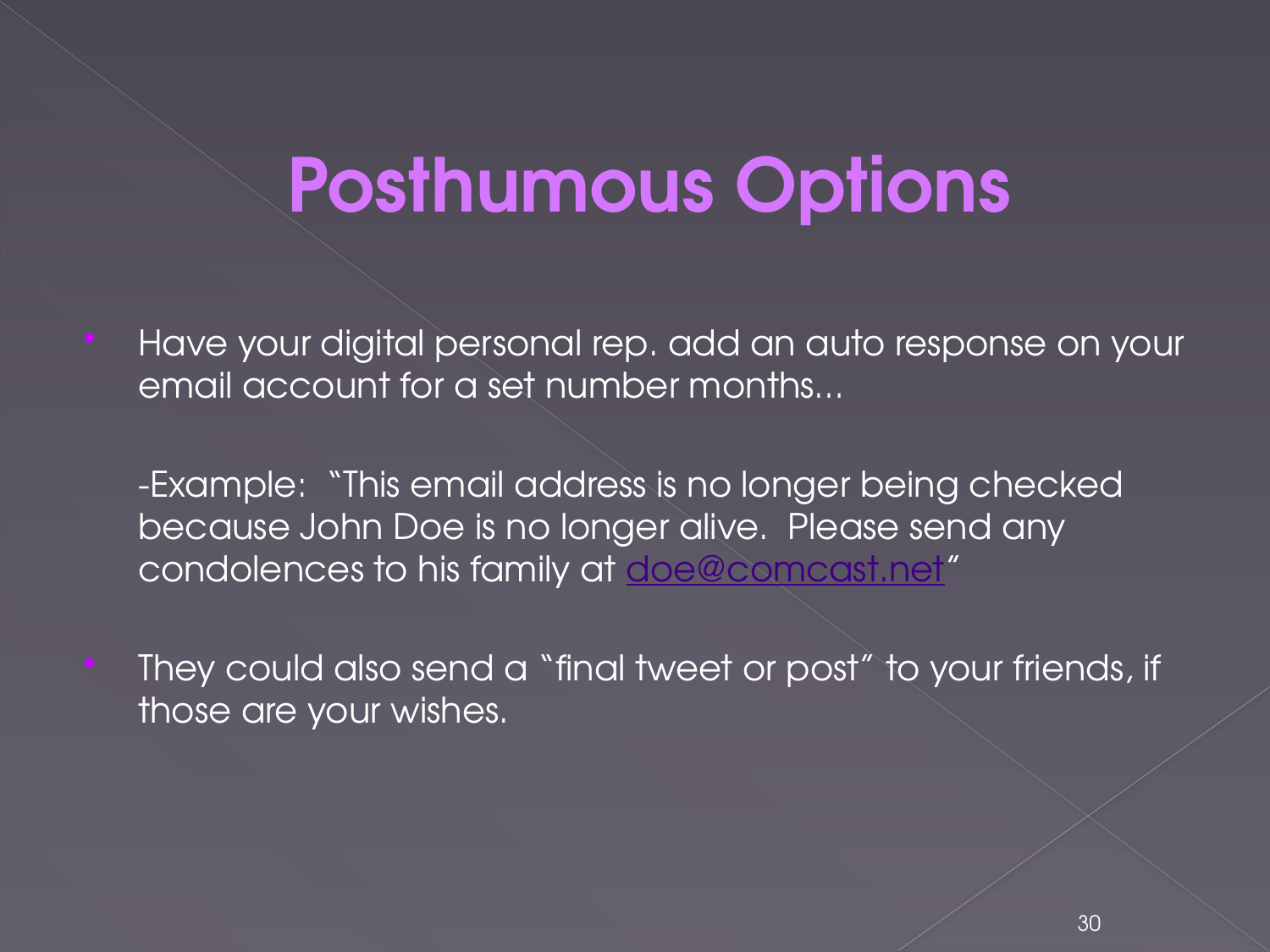

Posthumous Options
Have your digital personal rep. add an auto response on your email account for a set number months…

	-Example:  “This email address is no longer being checked because John Doe is no longer alive.  Please send any condolences to his family at doe@comcast.net”

They could also send a “final tweet or post” to your friends, if those are your wishes.
30